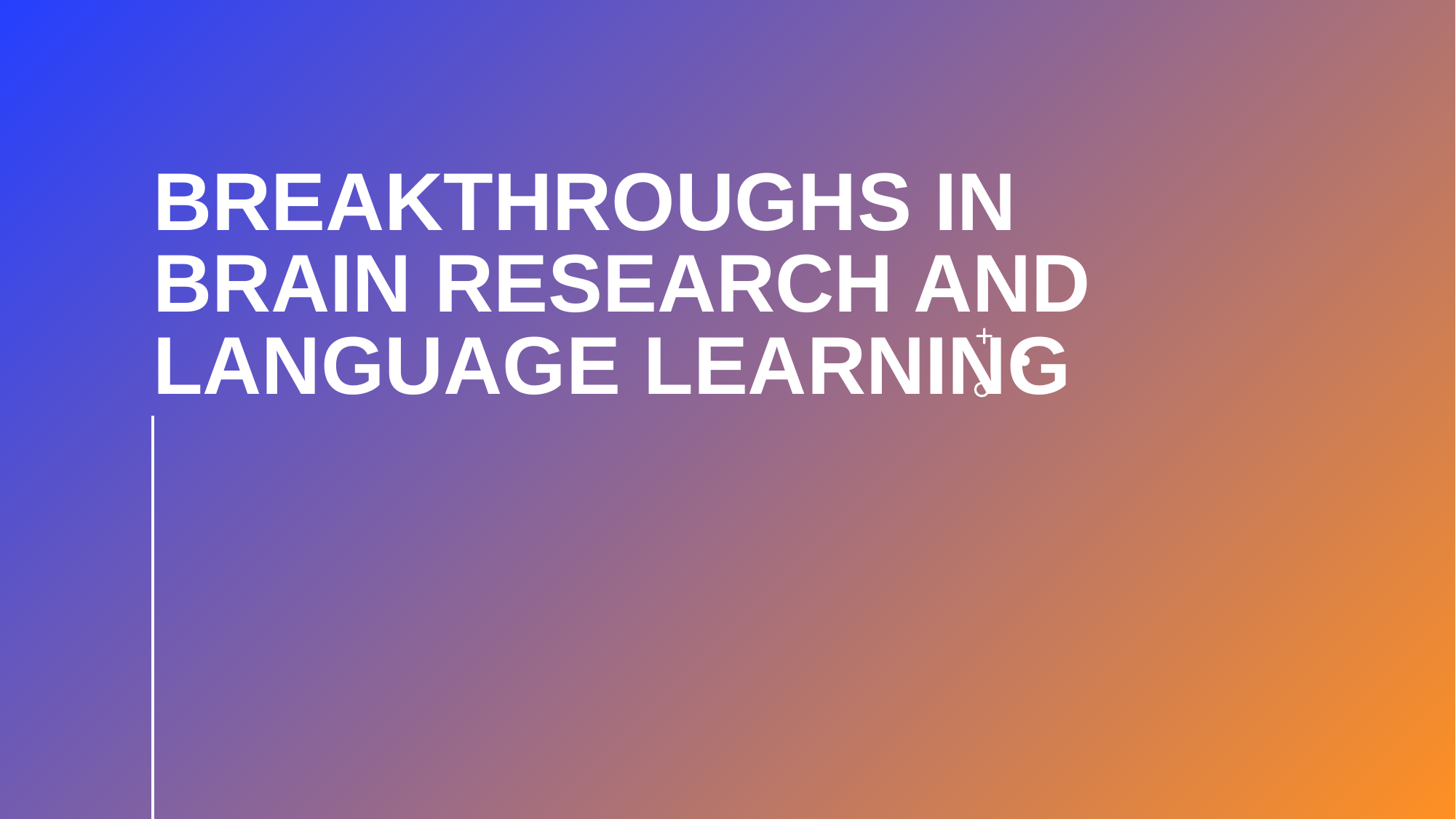

# Breakthroughs in Brain Research and Language Learning